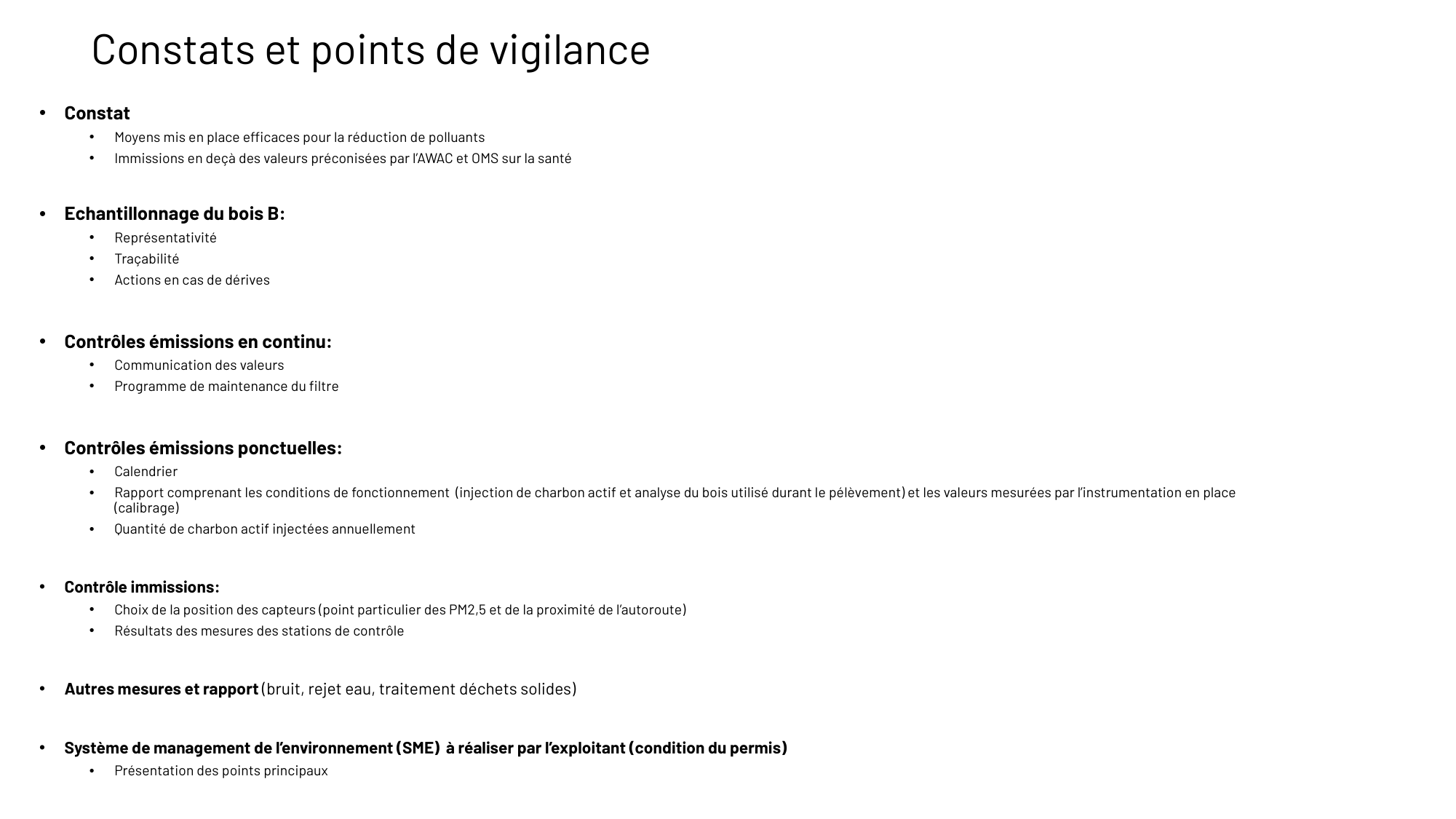

# Constats et points de vigilance
Constat
Moyens mis en place efficaces pour la réduction de polluants
Immissions en deçà des valeurs préconisées par l’AWAC et OMS sur la santé

Echantillonnage du bois B:
Représentativité
Traçabilité
Actions en cas de dérives

Contrôles émissions en continu:
Communication des valeurs
Programme de maintenance du filtre

Contrôles émissions ponctuelles:
Calendrier
Rapport comprenant les conditions de fonctionnement  (injection de charbon actif et analyse du bois utilisé durant le pélèvement) et les valeurs mesurées par l’instrumentation en place (calibrage)
Quantité de charbon actif injectées annuellement

Contrôle immissions:
Choix de la position des capteurs (point particulier des PM2,5 et de la proximité de l’autoroute)
Résultats des mesures des stations de contrôle

Autres mesures et rapport (bruit, rejet eau, traitement déchets solides)

Système de management de l’environnement (SME)  à réaliser par l’exploitant (condition du permis)
Présentation des points principaux